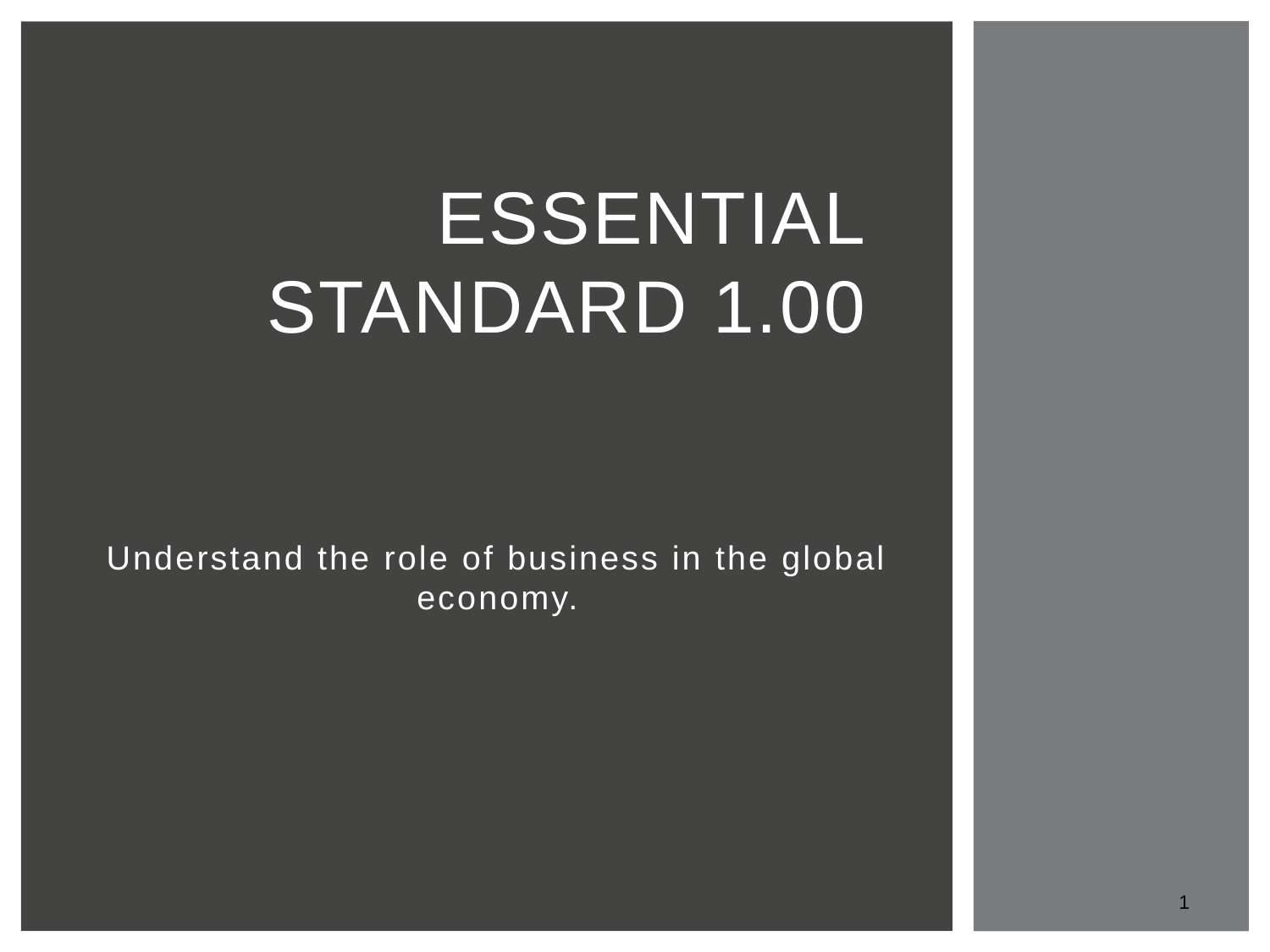

# Essential Standard 1.00
Understand the role of business in the global economy.
1